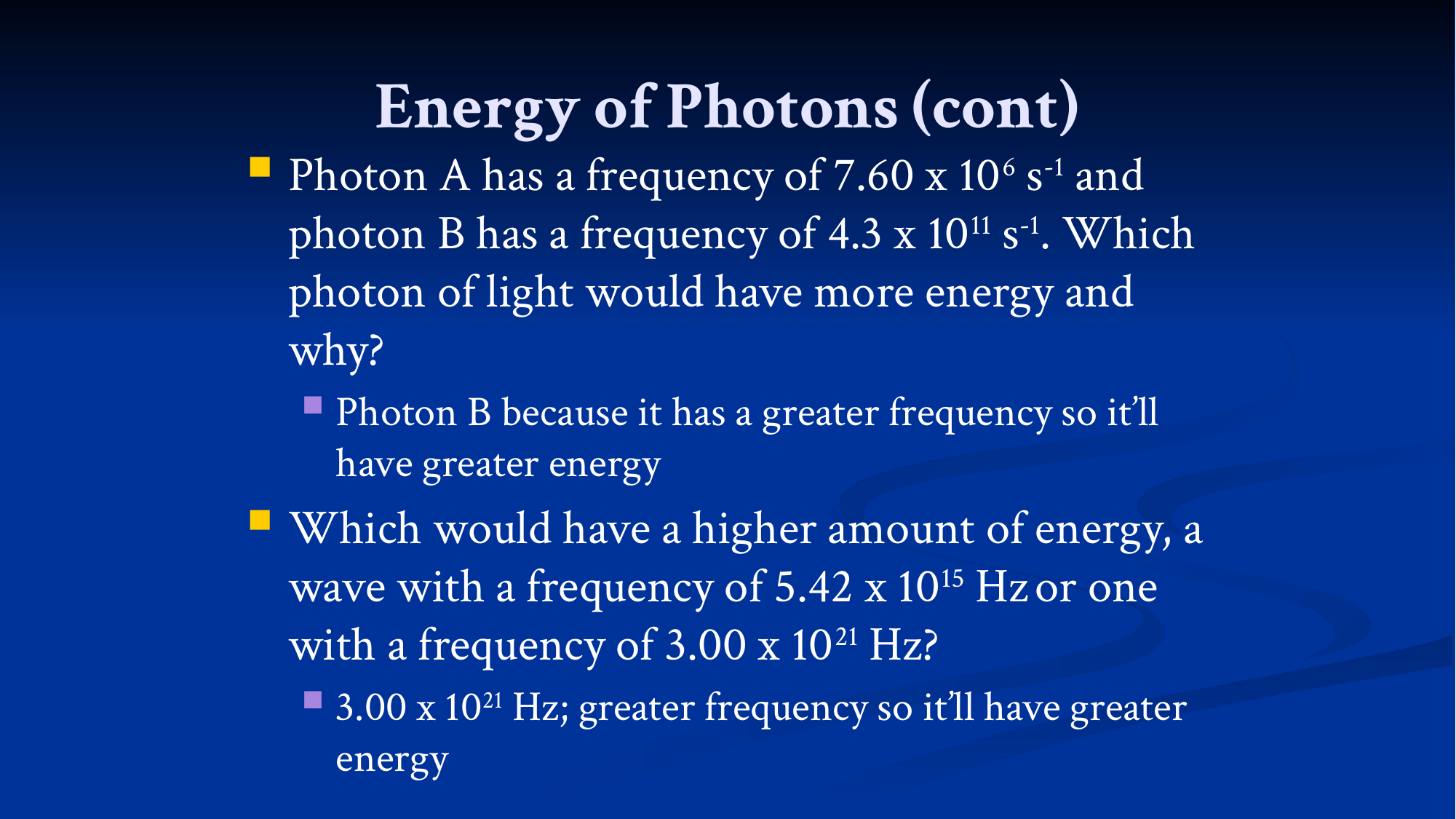

# Energy of Photons (cont)
Photon A has a frequency of 7.60 x 106 s-1 and photon B has a frequency of 4.3 x 1011 s-1. Which photon of light would have more energy and why?
Photon B because it has a greater frequency so it’ll have greater energy
Which would have a higher amount of energy, a wave with a frequency of 5.42 x 1015 Hz or one with a frequency of 3.00 x 1021 Hz?
3.00 x 1021 Hz; greater frequency so it’ll have greater energy